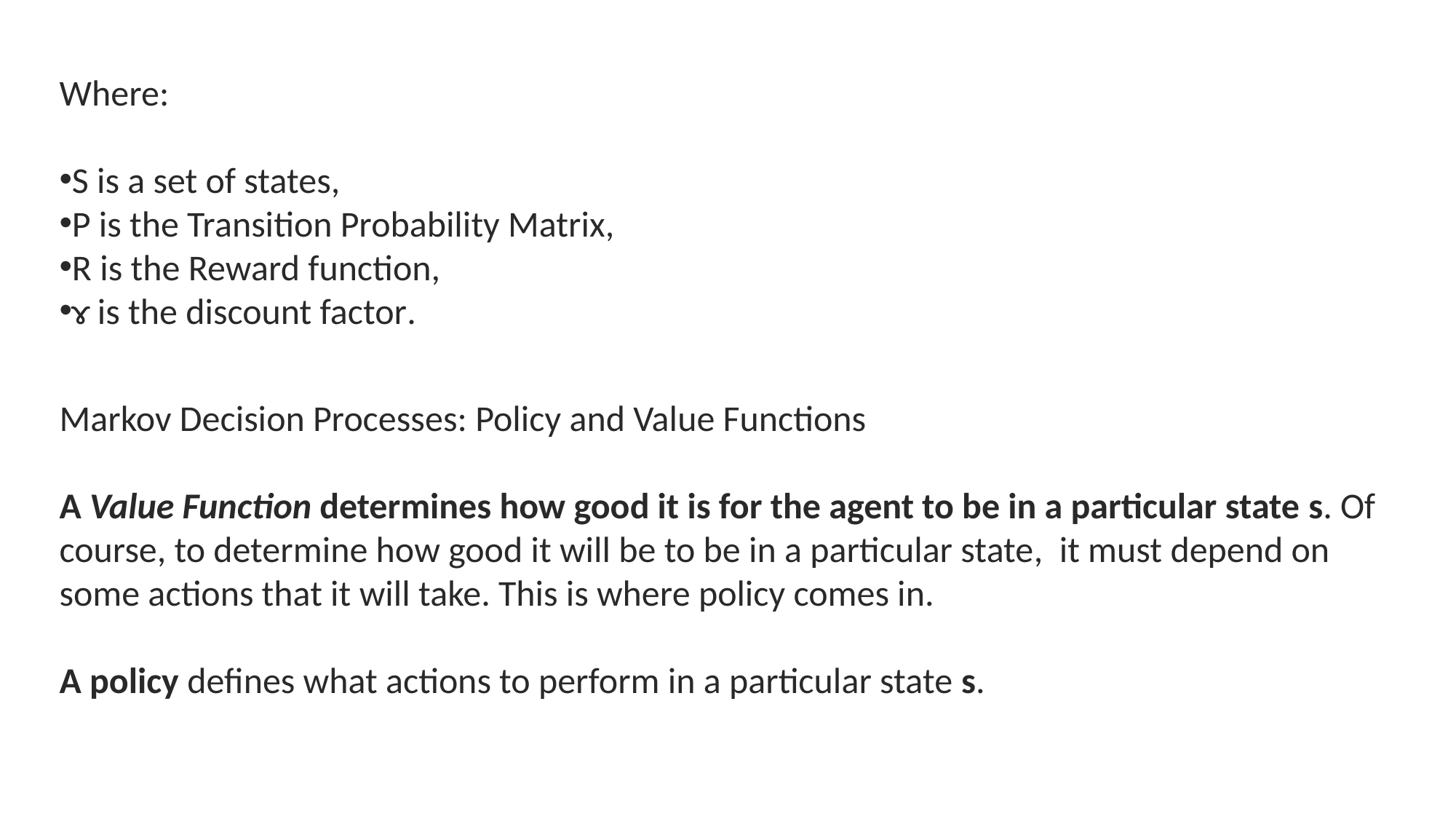

Where:

S is a set of states,
P is the Transition Probability Matrix,
R is the Reward function,
ɤ is the discount factor.
Markov Decision Processes: Policy and Value Functions

A Value Function determines how good it is for the agent to be in a particular state s. Of course, to determine how good it will be to be in a particular state,  it must depend on some actions that it will take. This is where policy comes in.

A policy defines what actions to perform in a particular state s.